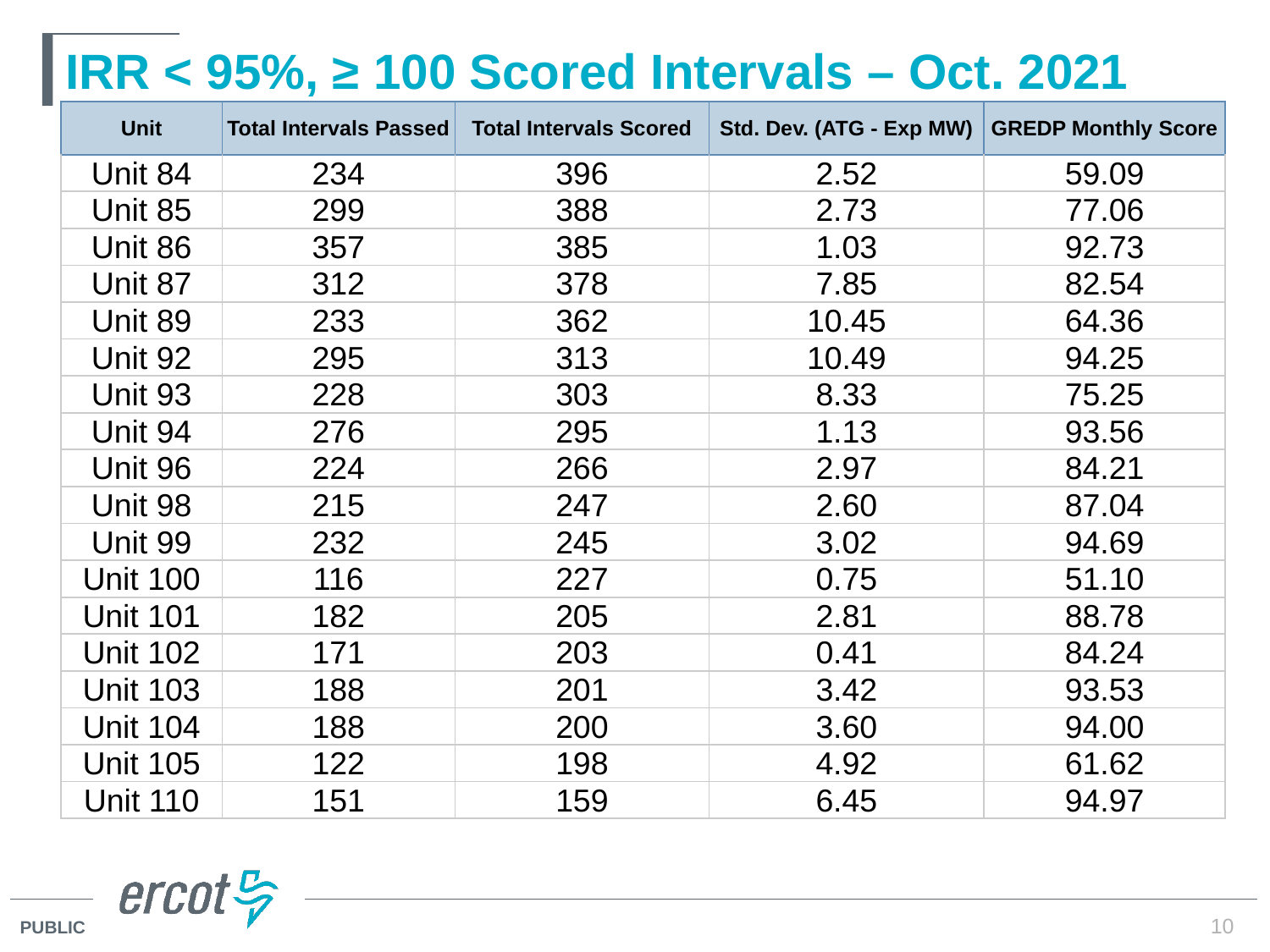

# IRR < 95%, ≥ 100 Scored Intervals – Oct. 2021
| Unit | Total Intervals Passed | Total Intervals Scored | Std. Dev. (ATG - Exp MW) | GREDP Monthly Score |
| --- | --- | --- | --- | --- |
| Unit 84 | 234 | 396 | 2.52 | 59.09 |
| Unit 85 | 299 | 388 | 2.73 | 77.06 |
| Unit 86 | 357 | 385 | 1.03 | 92.73 |
| Unit 87 | 312 | 378 | 7.85 | 82.54 |
| Unit 89 | 233 | 362 | 10.45 | 64.36 |
| Unit 92 | 295 | 313 | 10.49 | 94.25 |
| Unit 93 | 228 | 303 | 8.33 | 75.25 |
| Unit 94 | 276 | 295 | 1.13 | 93.56 |
| Unit 96 | 224 | 266 | 2.97 | 84.21 |
| Unit 98 | 215 | 247 | 2.60 | 87.04 |
| Unit 99 | 232 | 245 | 3.02 | 94.69 |
| Unit 100 | 116 | 227 | 0.75 | 51.10 |
| Unit 101 | 182 | 205 | 2.81 | 88.78 |
| Unit 102 | 171 | 203 | 0.41 | 84.24 |
| Unit 103 | 188 | 201 | 3.42 | 93.53 |
| Unit 104 | 188 | 200 | 3.60 | 94.00 |
| Unit 105 | 122 | 198 | 4.92 | 61.62 |
| Unit 110 | 151 | 159 | 6.45 | 94.97 |
10